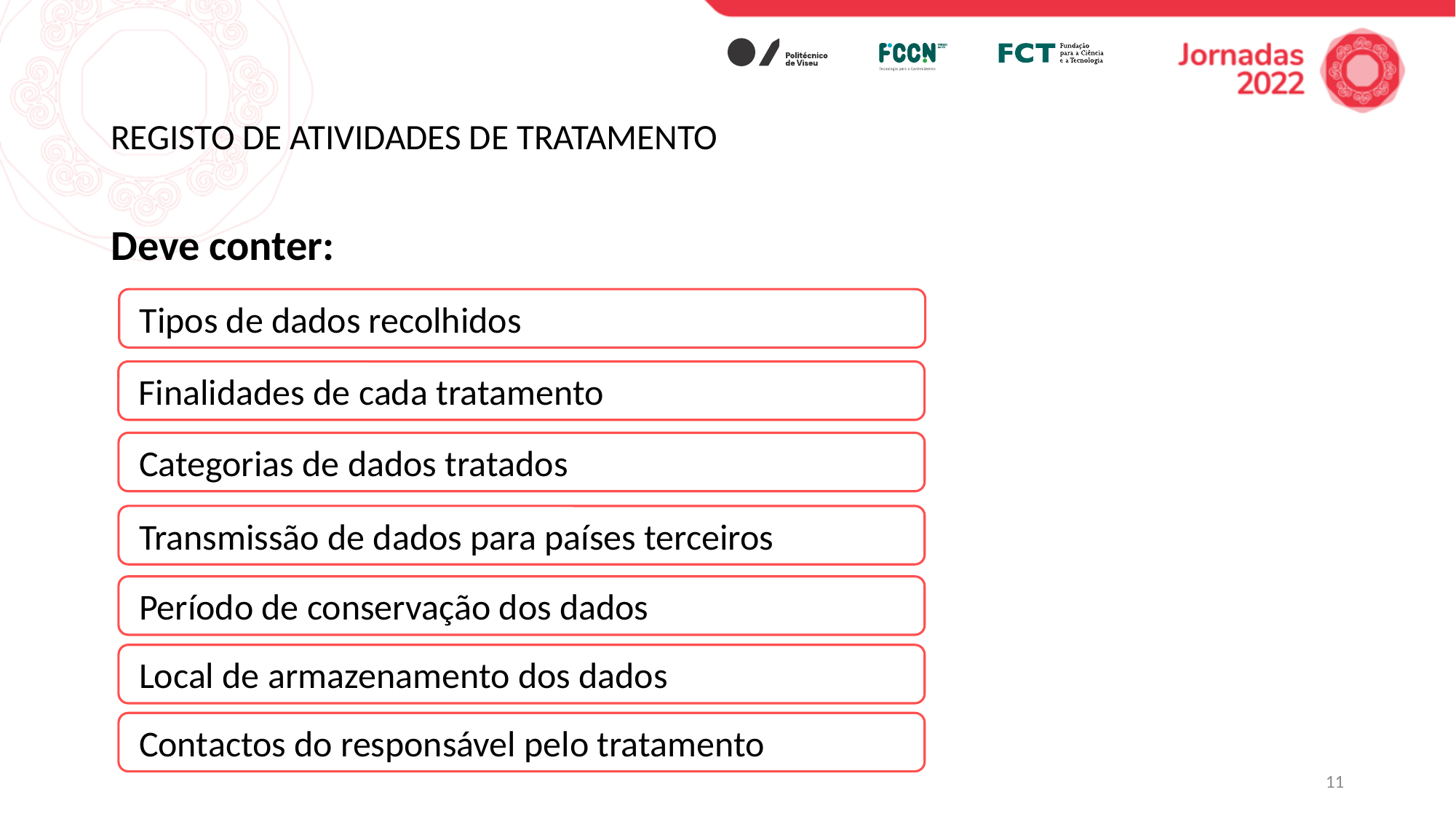

# REGISTO DE ATIVIDADES DE TRATAMENTO
Deve conter:

 Tipos de dados recolhidos
 Finalidades de cada tratamento
 Categorias de dados tratados
 Transmissão de dados para países terceiros
 Período de conservação dos dados
 Local de armazenamento dos dados
 Contactos do responsável pelo tratamento
11